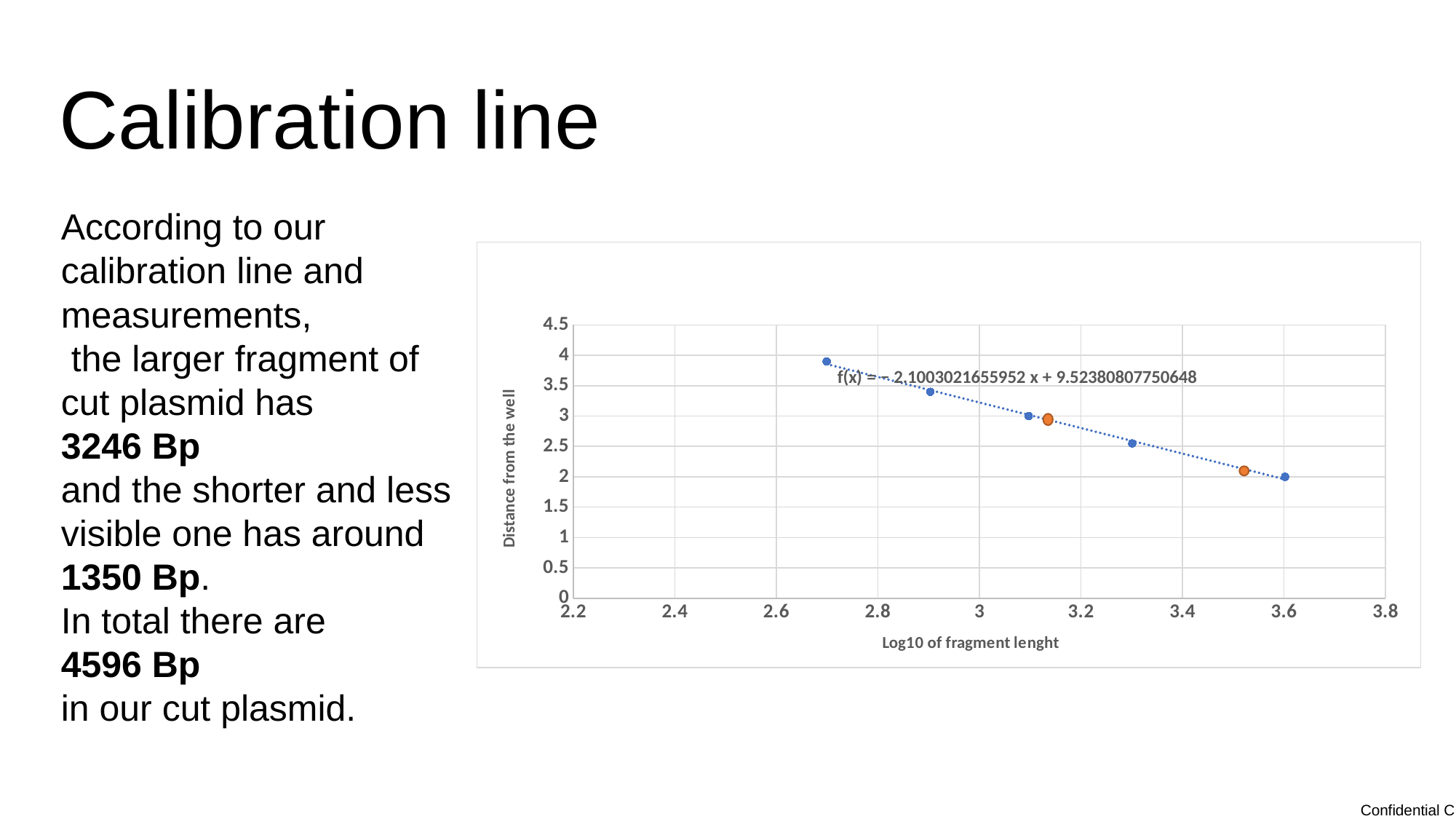

# Calibration line
According to our calibration line and measurements,
 the larger fragment of cut plasmid has
3246 Bp
and the shorter and less visible one has around
1350 Bp.
In total there are
4596 Bp
in our cut plasmid.

### Chart

| Category |  |
|---|---|